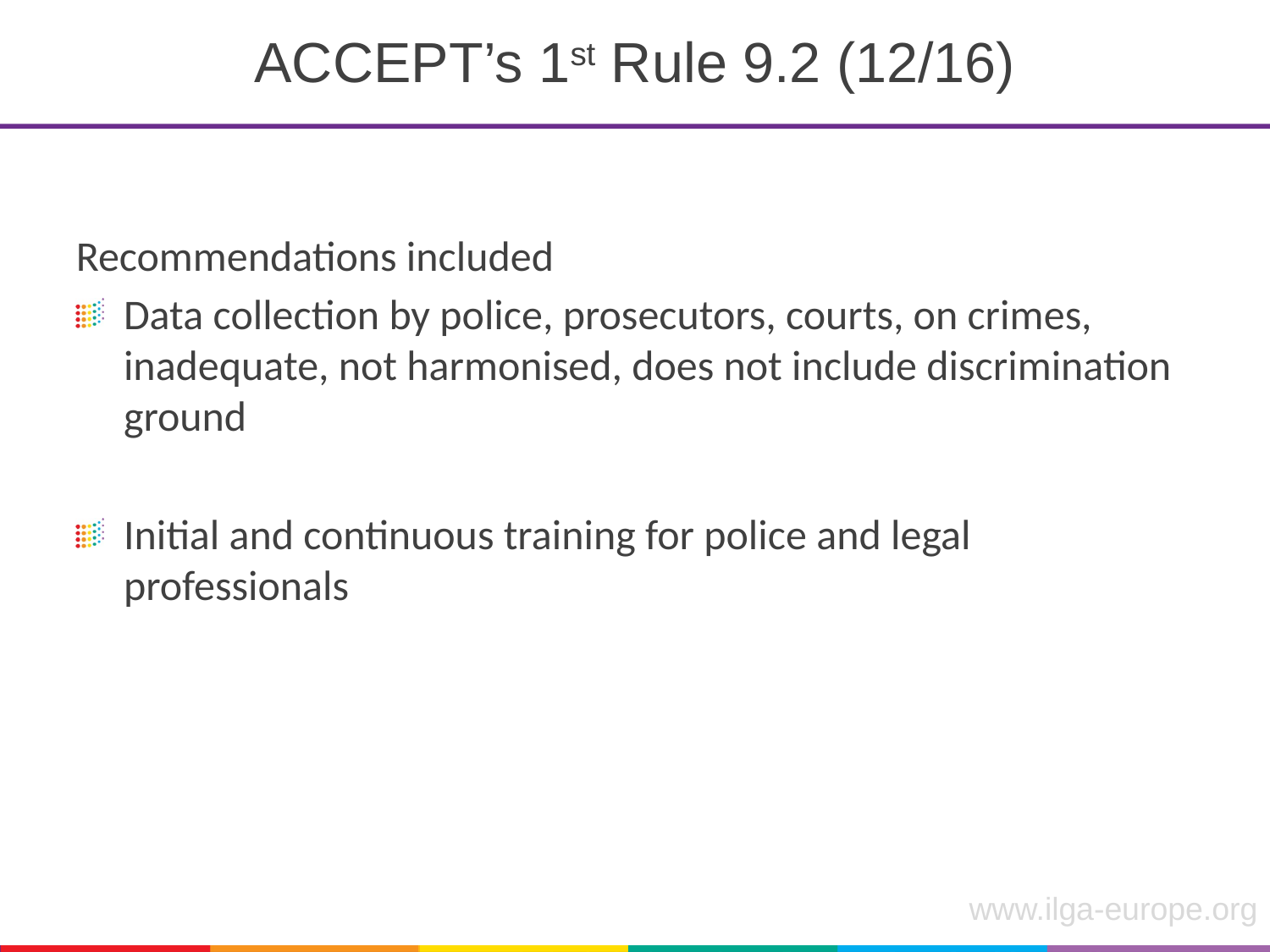

# ACCEPT’s 1st Rule 9.2 (12/16)
Recommendations included
Data collection by police, prosecutors, courts, on crimes, inadequate, not harmonised, does not include discrimination ground

Initial and continuous training for police and legal professionals